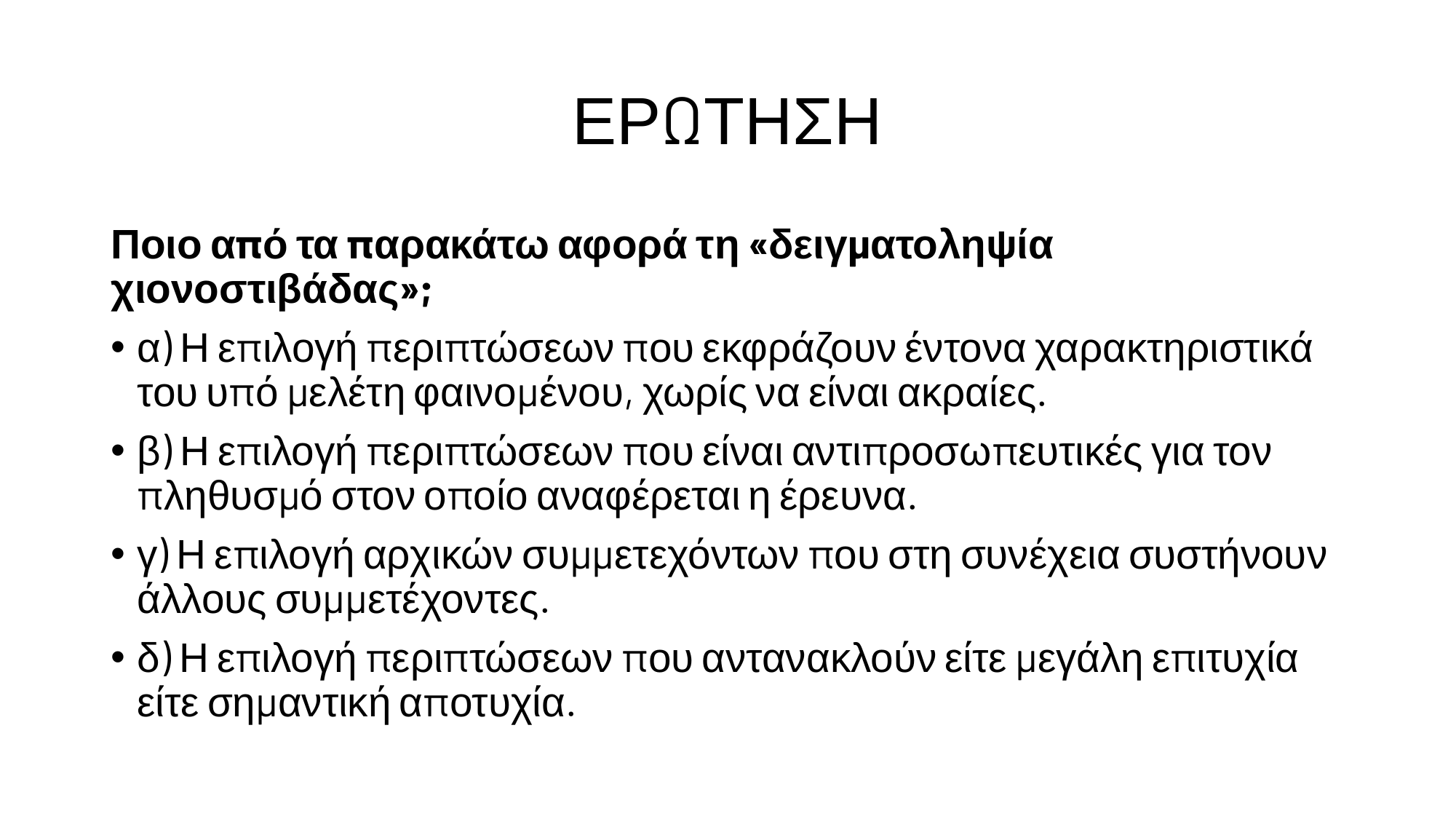

# ΕΡΩΤΗΣΗ
Ποιο από τα παρακάτω αφορά τη «δειγματοληψία χιονοστιβάδας»;
α) Η επιλογή περιπτώσεων που εκφράζουν έντονα χαρακτηριστικά του υπό μελέτη φαινομένου, χωρίς να είναι ακραίες.
β) Η επιλογή περιπτώσεων που είναι αντιπροσωπευτικές για τον πληθυσμό στον οποίο αναφέρεται η έρευνα.
γ) Η επιλογή αρχικών συμμετεχόντων που στη συνέχεια συστήνουν άλλους συμμετέχοντες.
δ) Η επιλογή περιπτώσεων που αντανακλούν είτε μεγάλη επιτυχία είτε σημαντική αποτυχία.